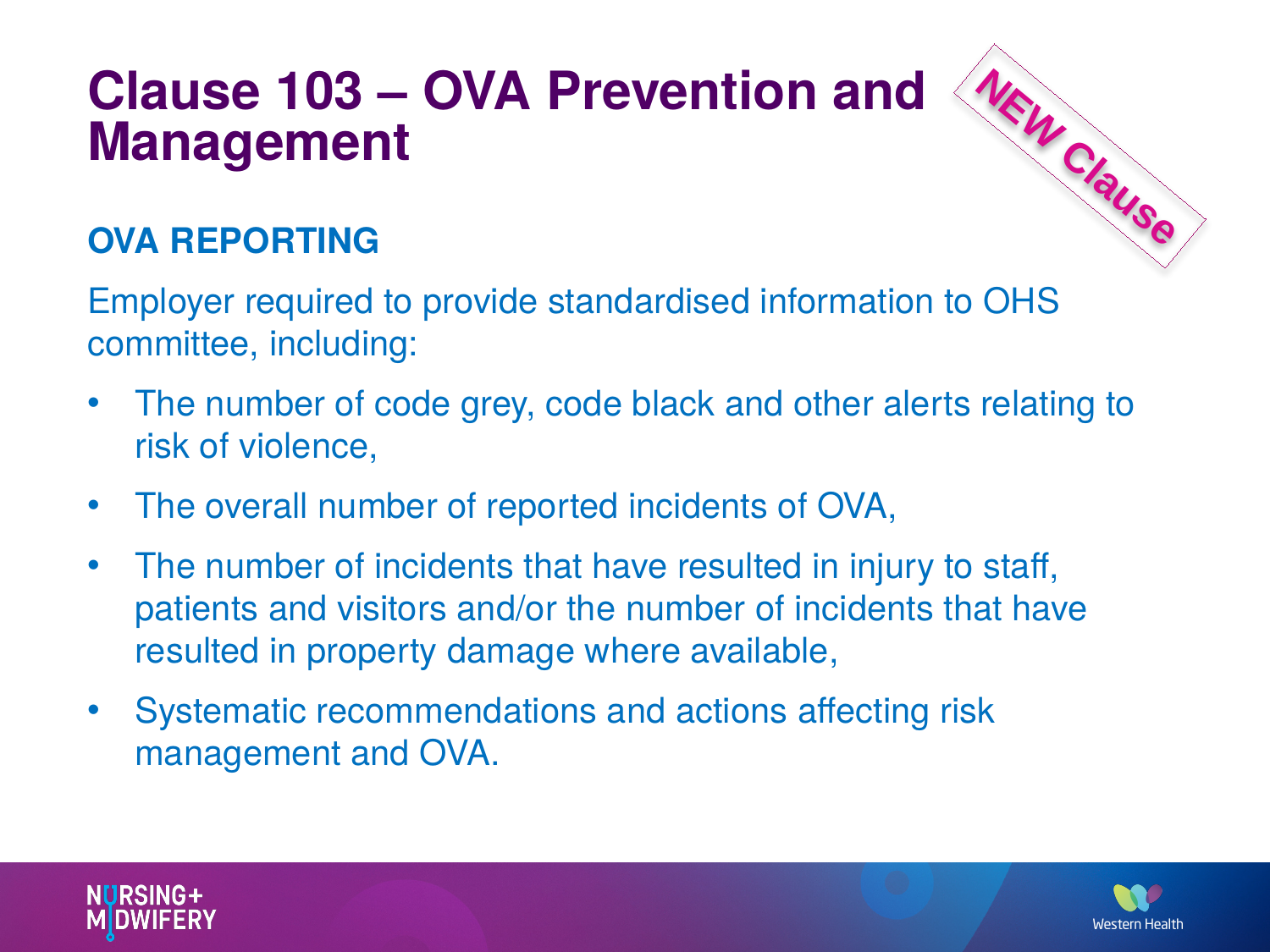

# Clause 103 – OVA Prevention and Management
NEW Clause

OVA REPORTING
Employer required to provide standardised information to OHS committee, including:
The number of code grey, code black and other alerts relating to risk of violence,
The overall number of reported incidents of OVA,
The number of incidents that have resulted in injury to staff, patients and visitors and/or the number of incidents that have resulted in property damage where available,
Systematic recommendations and actions affecting risk management and OVA.